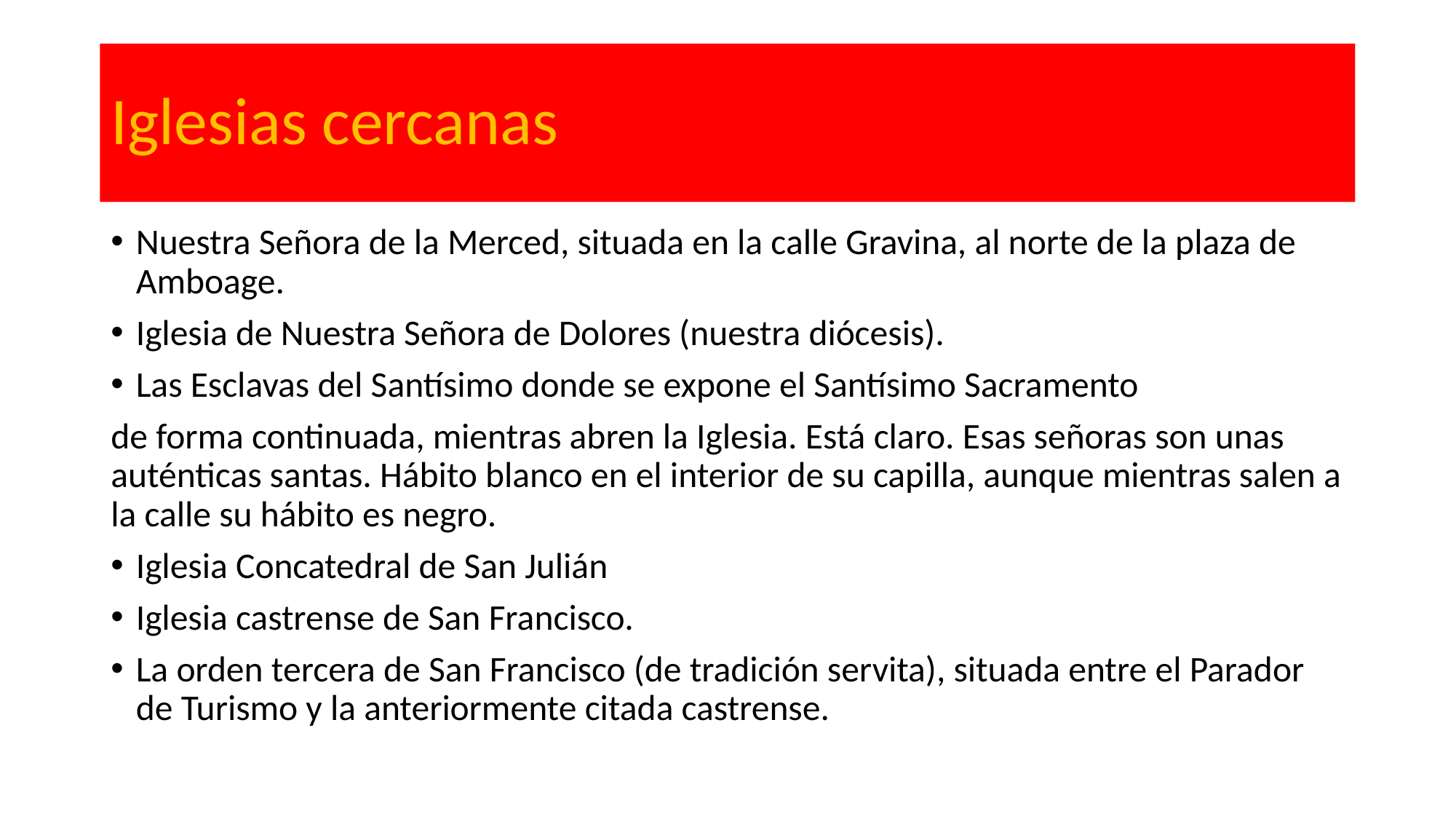

# Iglesias cercanas
Nuestra Señora de la Merced, situada en la calle Gravina, al norte de la plaza de Amboage.
Iglesia de Nuestra Señora de Dolores (nuestra diócesis).
Las Esclavas del Santísimo donde se expone el Santísimo Sacramento
de forma continuada, mientras abren la Iglesia. Está claro. Esas señoras son unas auténticas santas. Hábito blanco en el interior de su capilla, aunque mientras salen a la calle su hábito es negro.
Iglesia Concatedral de San Julián
Iglesia castrense de San Francisco.
La orden tercera de San Francisco (de tradición servita), situada entre el Parador de Turismo y la anteriormente citada castrense.